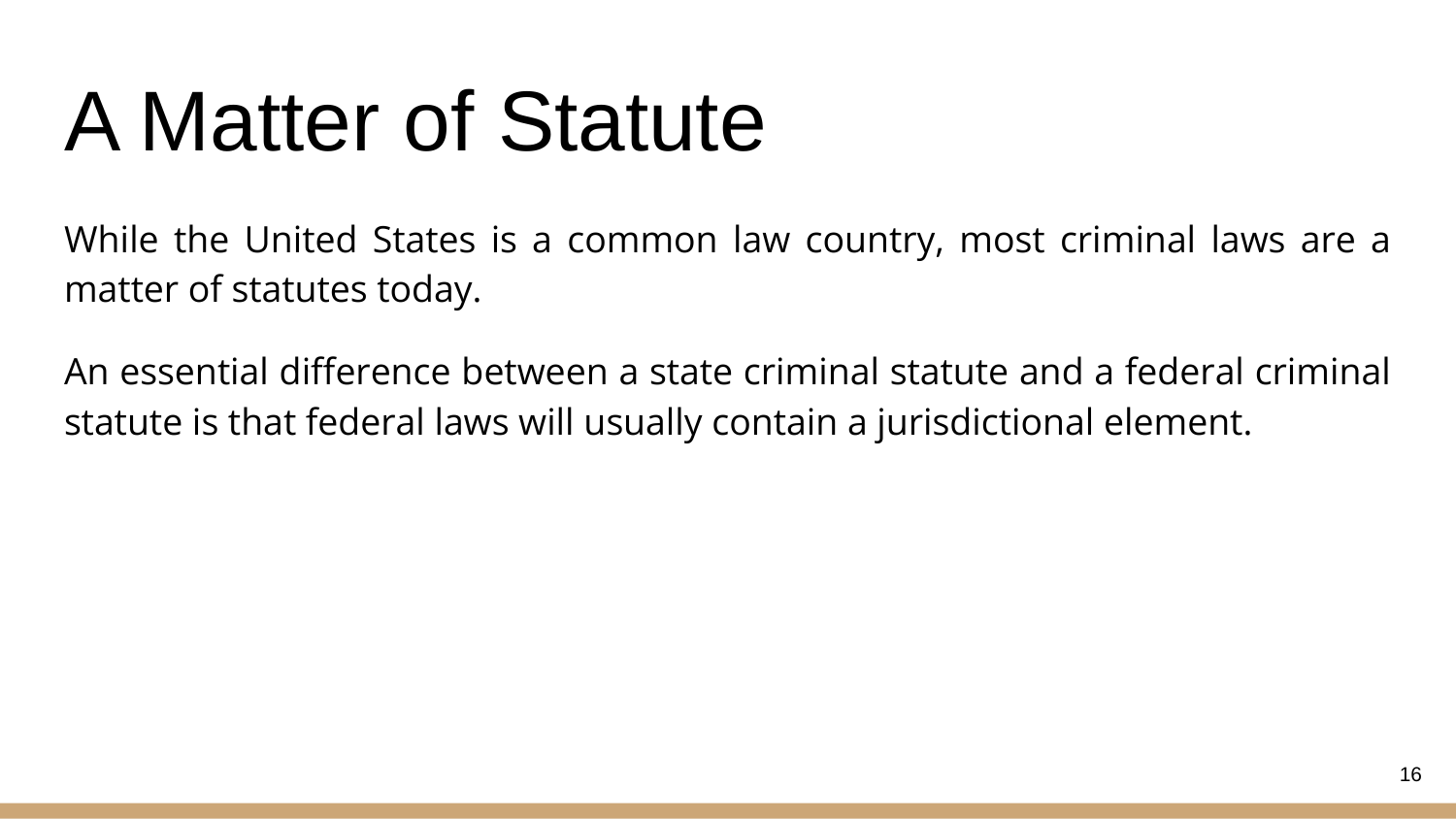

# A Matter of Statute
While the United States is a common law country, most criminal laws are a matter of statutes today.
An essential difference between a state criminal statute and a federal criminal statute is that federal laws will usually contain a jurisdictional element.
16